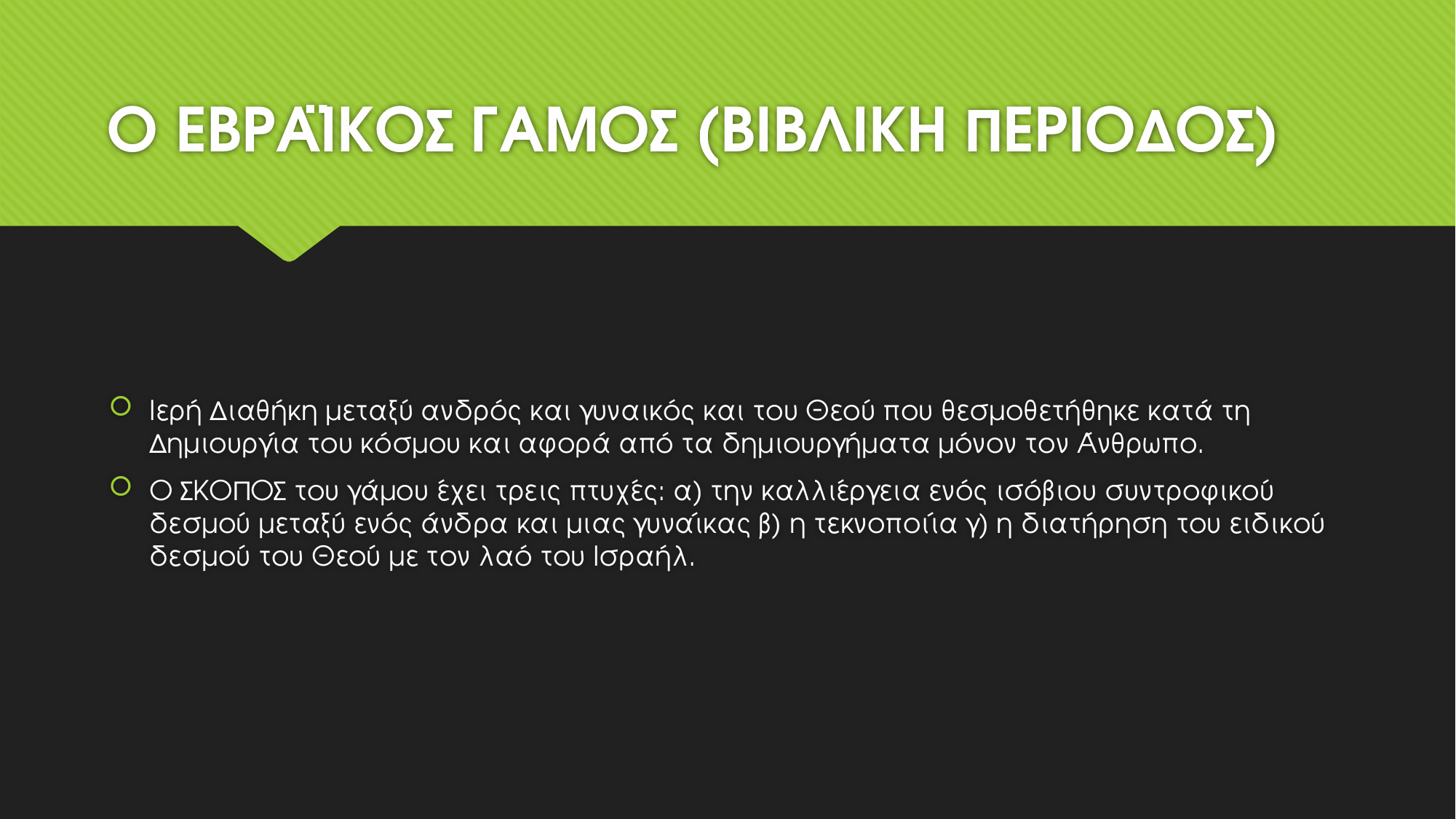

# Ο ΕΒΡΑΪΚΟΣ ΓΑΜΟΣ (ΒΙΒΛΙΚΗ ΠΕΡΙΟΔΟΣ)
Ιερή Διαθήκη μεταξύ ανδρός και γυναικός και του Θεού που θεσμοθετήθηκε κατά τη Δημιουργία του κόσμου και αφορά από τα δημιουργήματα μόνον τον Άνθρωπο.
Ο ΣΚΟΠΟΣ του γάμου έχει τρεις πτυχές: α) την καλλιέργεια ενός ισόβιου συντροφικού δεσμού μεταξύ ενός άνδρα και μιας γυναίκας β) η τεκνοποιία γ) η διατήρηση του ειδικού δεσμού του Θεού με τον λαό του Ισραήλ.